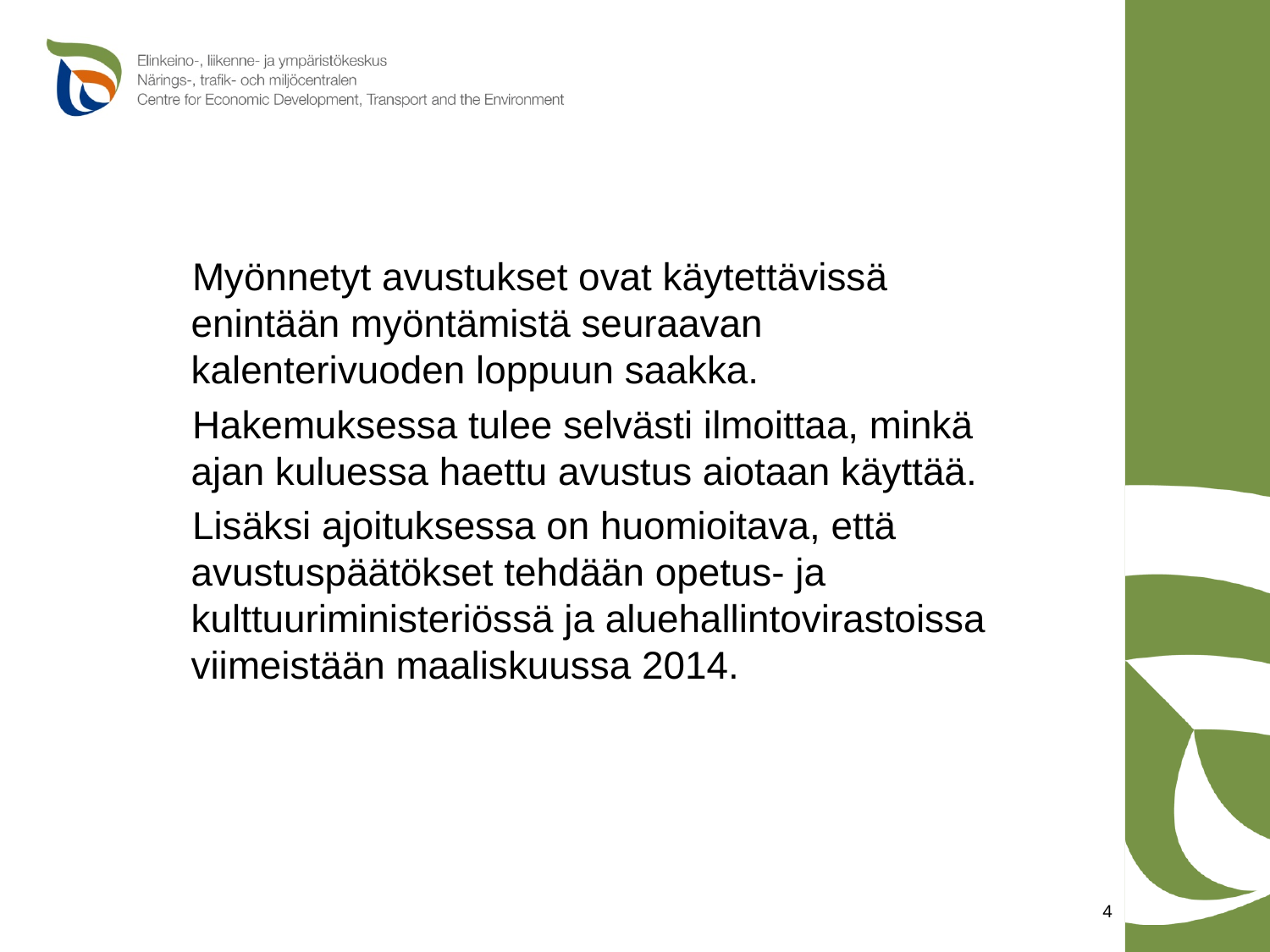

#
      Myönnetyt avustukset ovat käytettävissä enintään myöntämistä seuraavan kalenterivuoden loppuun saakka.
      Hakemuksessa tulee selvästi ilmoittaa, minkä ajan kuluessa haettu avustus aiotaan käyttää.
      Lisäksi ajoituksessa on huomioitava, että avustuspäätökset tehdään opetus- ja kulttuuriministeriössä ja aluehallintovirastoissa viimeistään maaliskuussa 2014.

4